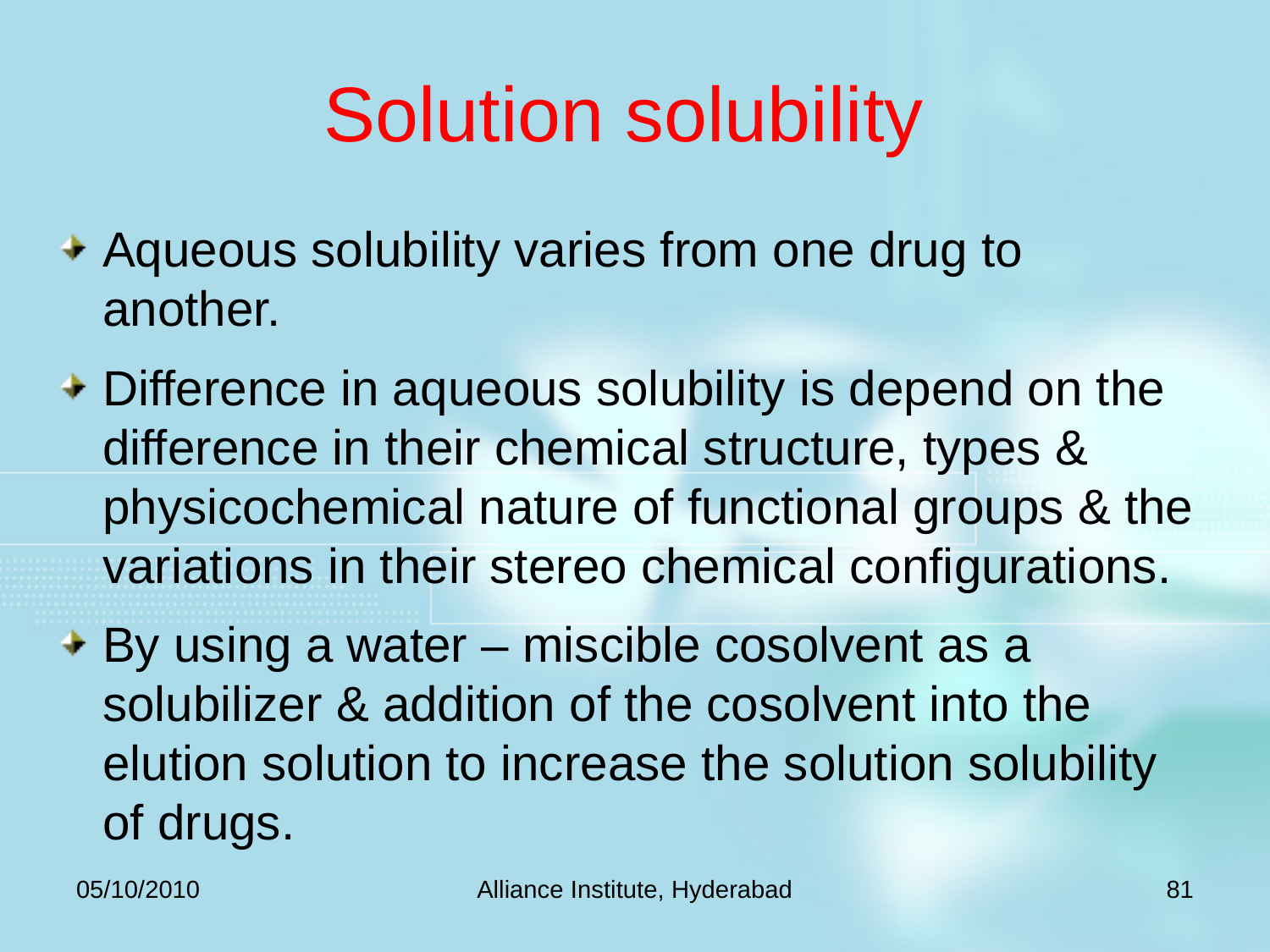

# Solution solubility
Aqueous solubility varies from one drug to another.
Difference in aqueous solubility is depend on the difference in their chemical structure, types & physicochemical nature of functional groups & the variations in their stereo chemical configurations.
By using a water – miscible cosolvent as a solubilizer & addition of the cosolvent into the elution solution to increase the solution solubility of drugs.
05/10/2010
Alliance Institute, Hyderabad
81